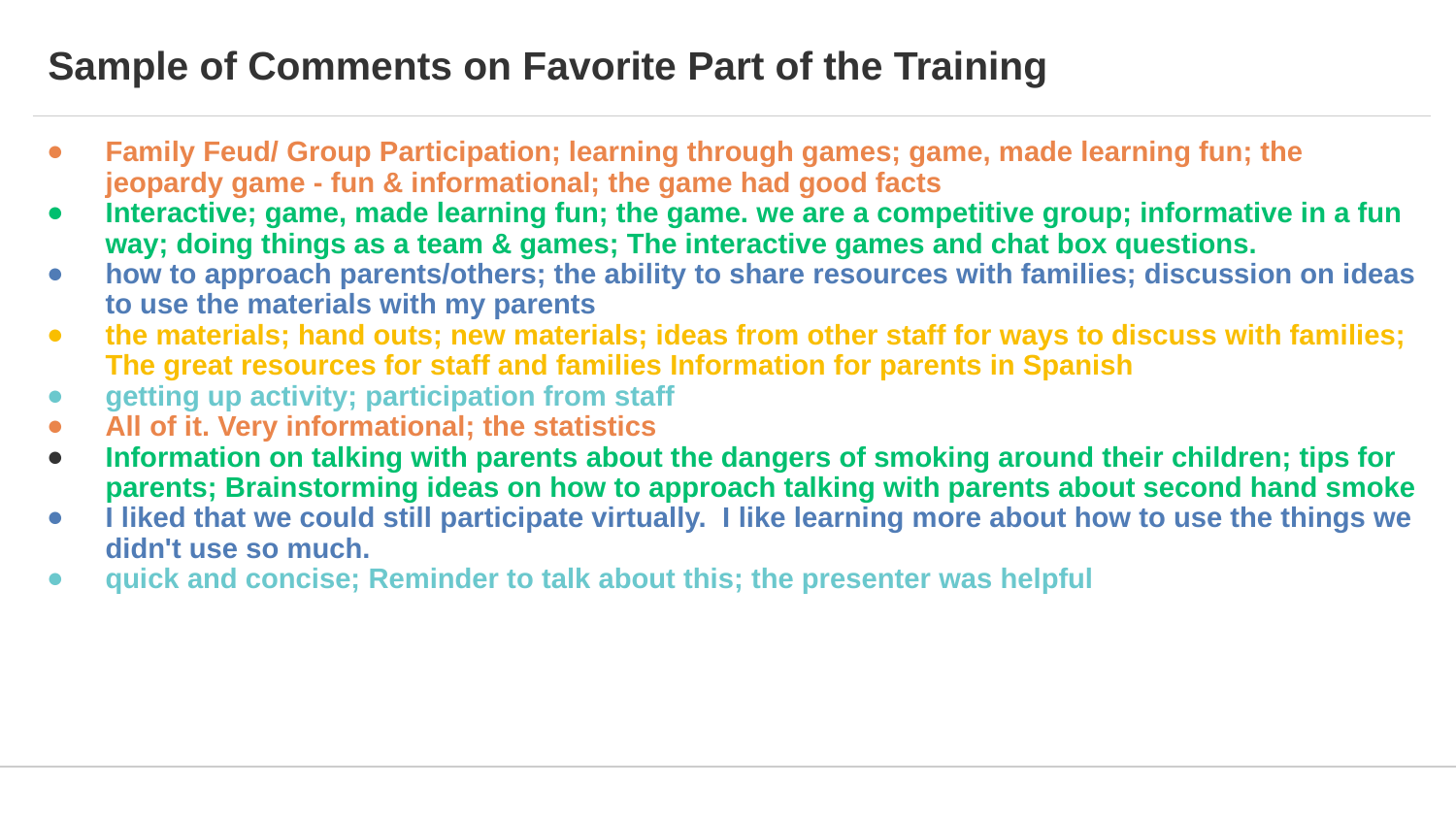

# Sample of Comments on Favorite Part of the Training
Family Feud/ Group Participation; learning through games; game, made learning fun; the jeopardy game - fun & informational; the game had good facts
Interactive; game, made learning fun; the game. we are a competitive group; informative in a fun way; doing things as a team & games; The interactive games and chat box questions.
how to approach parents/others; the ability to share resources with families; discussion on ideas to use the materials with my parents
the materials; hand outs; new materials; ideas from other staff for ways to discuss with families; The great resources for staff and families Information for parents in Spanish
getting up activity; participation from staff
All of it. Very informational; the statistics
Information on talking with parents about the dangers of smoking around their children; tips for parents; Brainstorming ideas on how to approach talking with parents about second hand smoke
I liked that we could still participate virtually.  I like learning more about how to use the things we didn't use so much.
quick and concise; Reminder to talk about this; the presenter was helpful